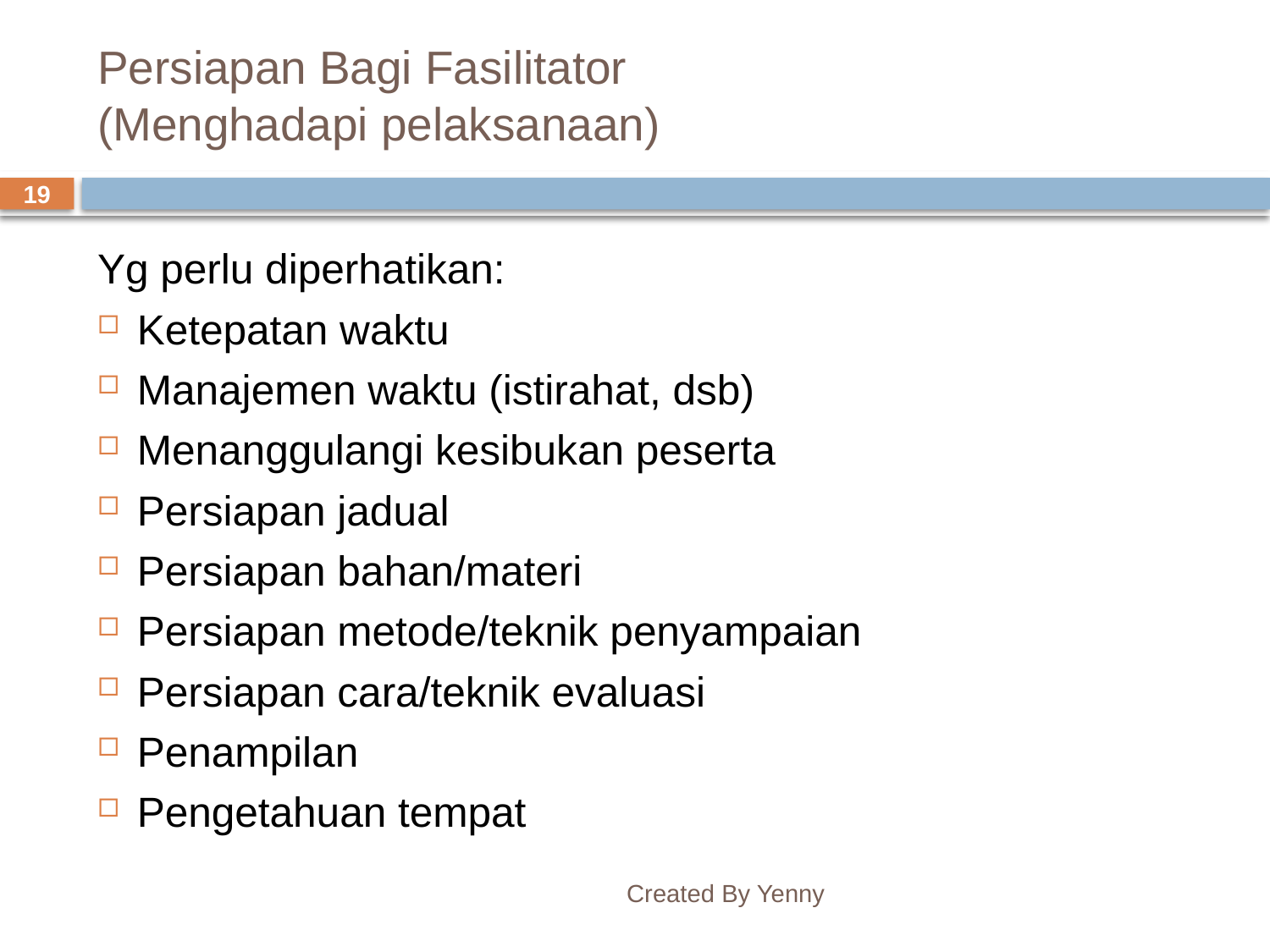

# Persiapan Bagi Fasilitator (Menghadapi pelaksanaan)
19
Yg perlu diperhatikan:
Ketepatan waktu
Manajemen waktu (istirahat, dsb)
Menanggulangi kesibukan peserta
Persiapan jadual
Persiapan bahan/materi
Persiapan metode/teknik penyampaian
Persiapan cara/teknik evaluasi
Penampilan
Pengetahuan tempat
Created By Yenny